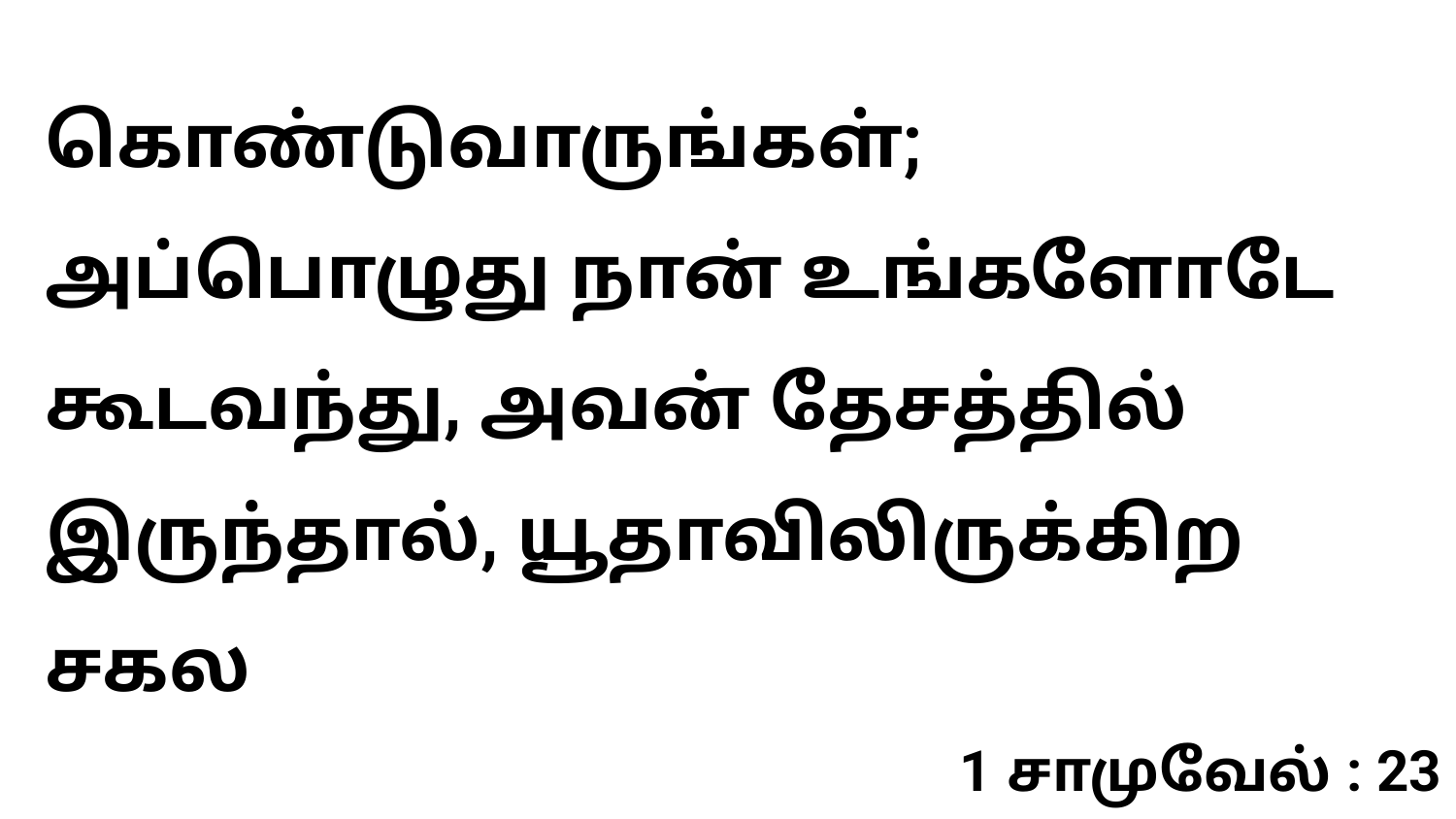

கொண்டுவாருங்கள்; அப்பொழுது நான் உங்களோடே கூடவந்து, அவன் தேசத்தில் இருந்தால், யூதாவிலிருக்கிற சகல
1 சாமுவேல் : 23